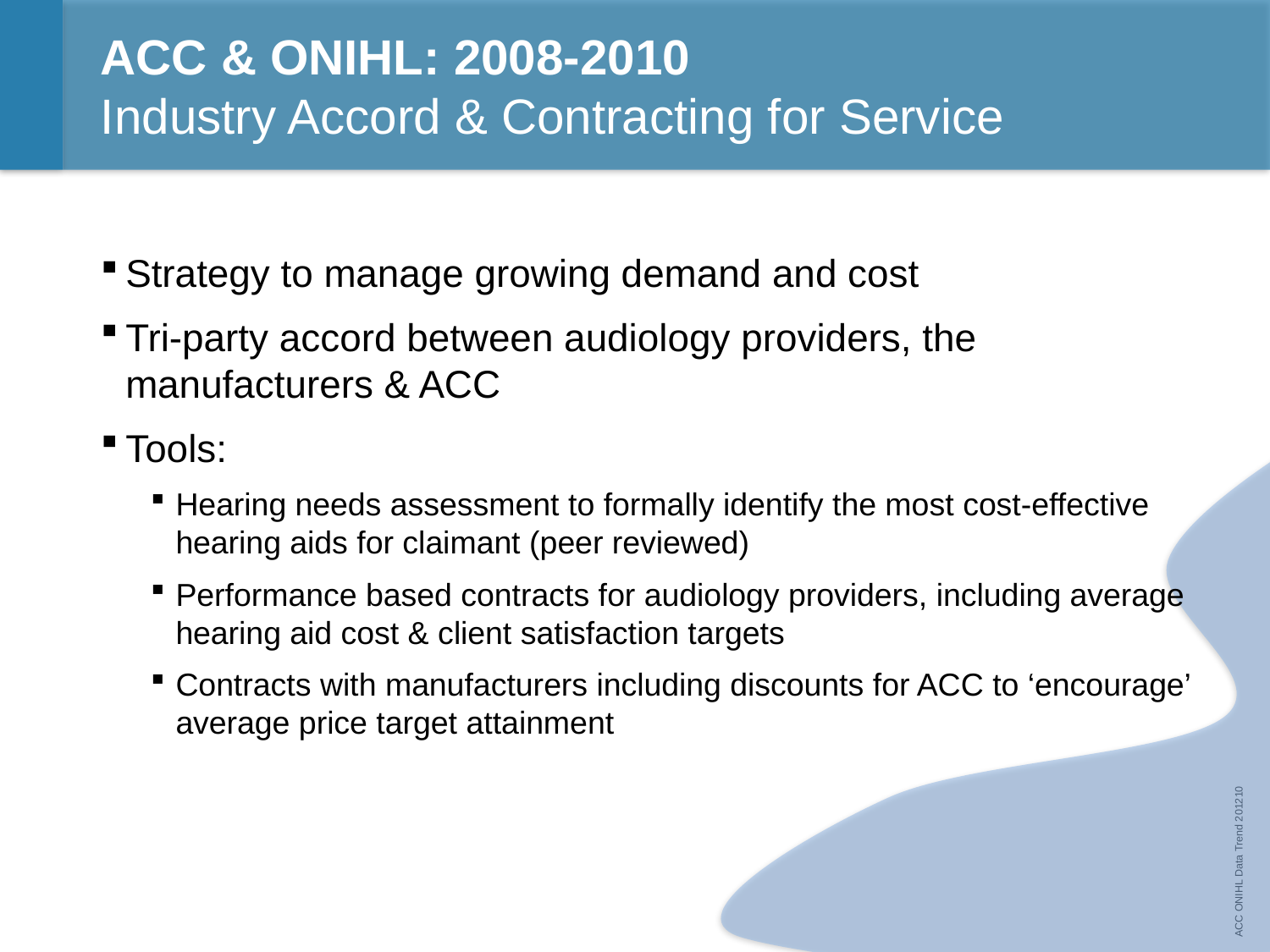

# ACC & ONIHL: 2008-2010 Industry Accord & Contracting for Service
Strategy to manage growing demand and cost
Tri-party accord between audiology providers, the manufacturers & ACC
Tools:
Hearing needs assessment to formally identify the most cost-effective hearing aids for claimant (peer reviewed)
Performance based contracts for audiology providers, including average hearing aid cost & client satisfaction targets
Contracts with manufacturers including discounts for ACC to ‘encourage’ average price target attainment